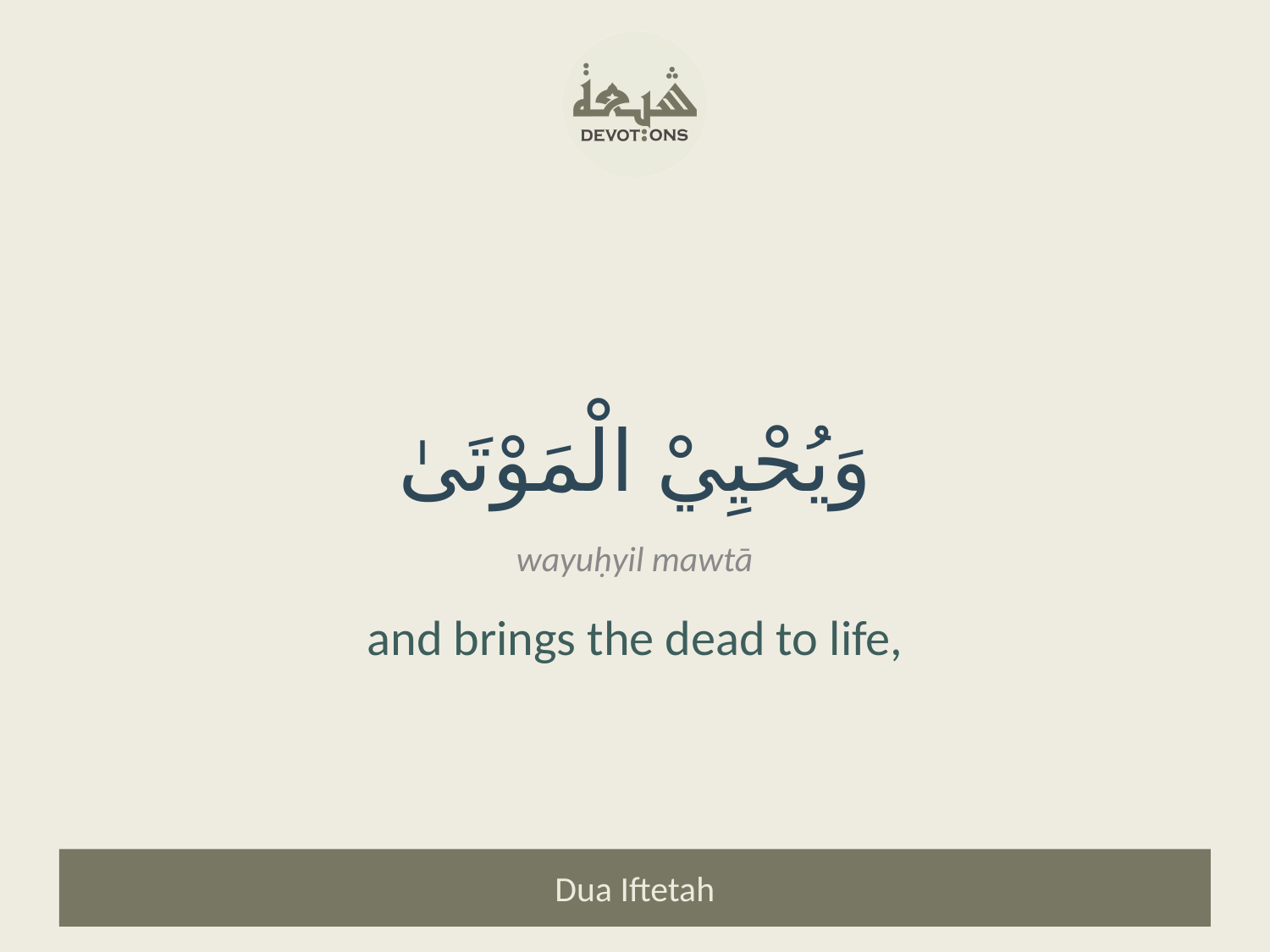

وَيُحْيِيْ الْمَوْتَىٰ
wayuḥyil mawtā
and brings the dead to life,
Dua Iftetah